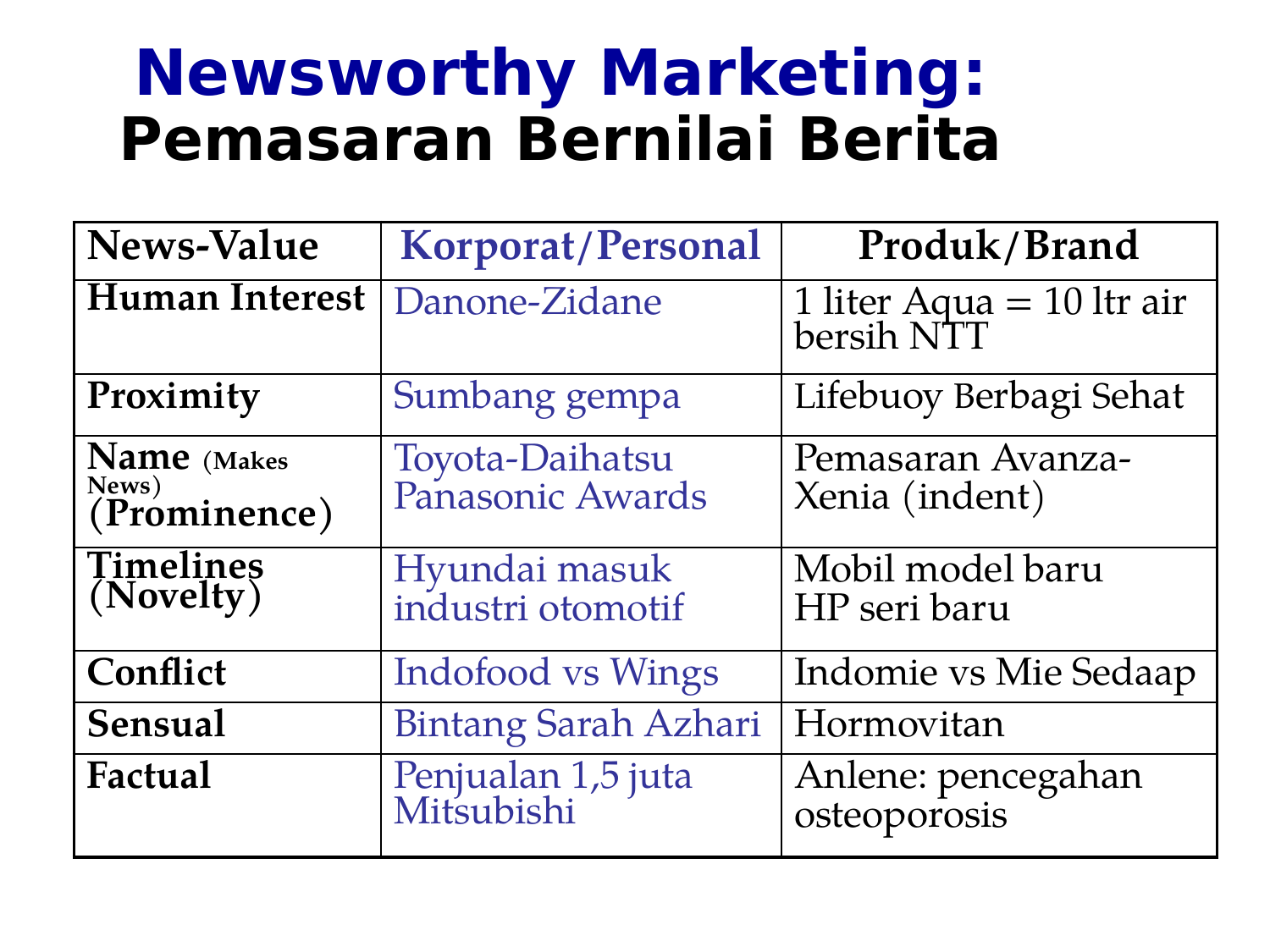

Newsworthy Marketing:
Pemasaran Bernilai Berita
| News-Value | Korporat/Personal | Produk/Brand |
| --- | --- | --- |
| Human Interest | Danone-Zidane | 1 liter Aqua = 10 ltr air bersih NTT |
| Proximity | Sumbang gempa | Lifebuoy Berbagi Sehat |
| Name (Makes News) (Prominence) | Toyota-Daihatsu Panasonic Awards | Pemasaran Avanza-Xenia (indent) |
| Timelines (Novelty) | Hyundai masuk industri otomotif | Mobil model baru HP seri baru |
| Conflict | Indofood vs Wings | Indomie vs Mie Sedaap |
| Sensual | Bintang Sarah Azhari | Hormovitan |
| Factual | Penjualan 1,5 juta Mitsubishi | Anlene: pencegahan osteoporosis |